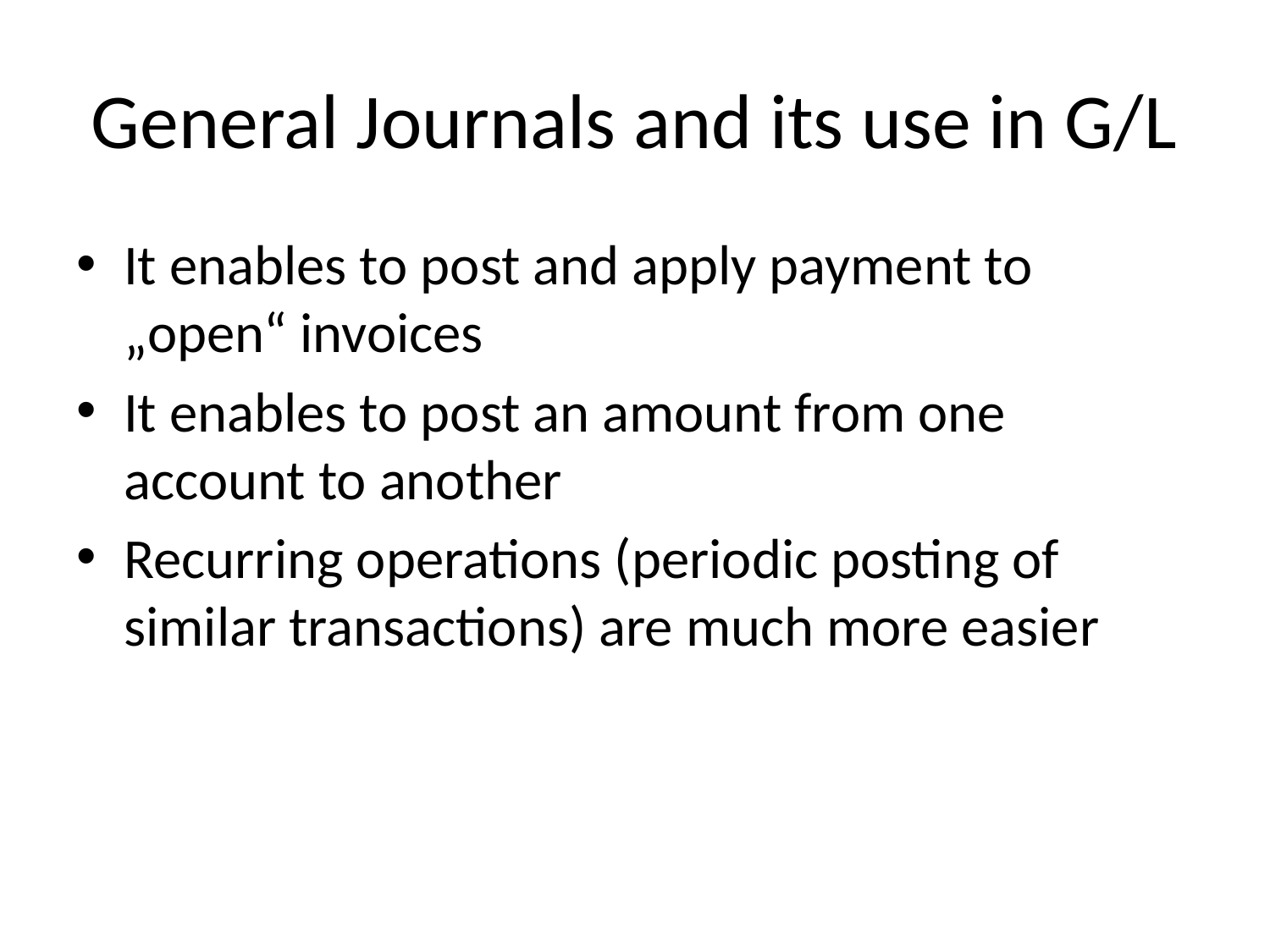

# General Journals and its use in G/L
It enables to post and apply payment to „open“ invoices
It enables to post an amount from one  account to another
Recurring operations (periodic posting of similar transactions) are much more easier